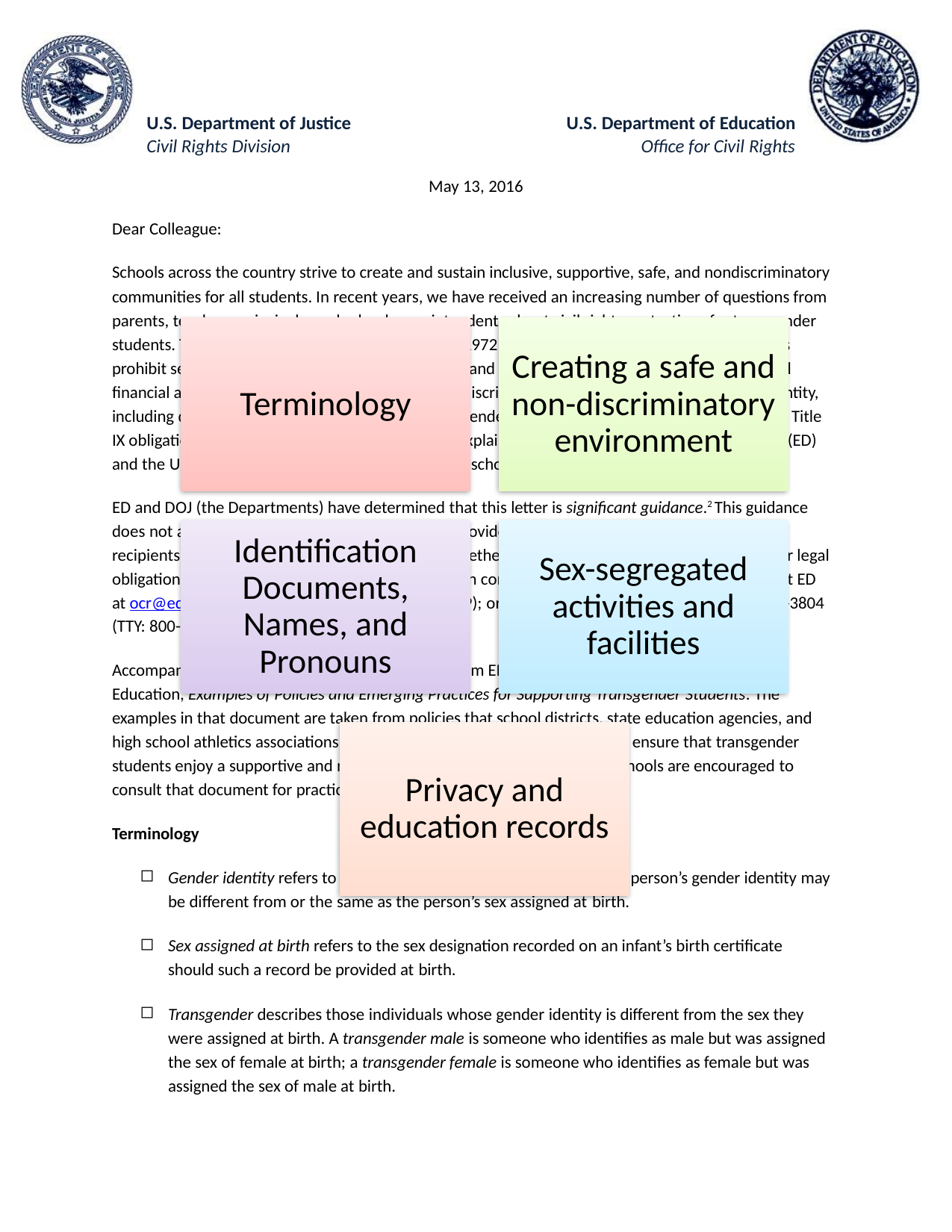

U.S. Department of Justice
Civil Rights Division
U.S. Department of Education
Office for Civil Rights
May 13, 2016
Dear Colleague:

Schools across the country strive to create and sustain inclusive, supportive, safe, and nondiscriminatory  communities for all students. In recent years, we have received an increasing number of questions from  parents, teachers, principals, and school superintendents about civil rights protections for transgender  students. Title IX of the Education Amendments of 1972 (Title IX) and its implementing regulations  prohibit sex discrimination in educational programs and activities operated by recipients of Federal  financial assistance.1 This prohibition encompasses discrimination based on a student’s gender identity,  including discrimination based on a student’s transgender status. This letter summarizes a school’s Title  IX obligations regarding transgender students and explains how the U.S. Department of Education (ED)  and the U.S. Department of Justice (DOJ) evaluate a school’s compliance with these obligations.

ED and DOJ (the Departments) have determined that this letter is significant guidance.2 This guidance  does not add requirements to applicable law, but provides information and examples to inform  recipients about how the Departments evaluate whether covered entities are complying with their legal  obligations. If you have questions or are interested in commenting on this guidance, please contact ED  at ocr@ed.gov or 800-421-3481 (TDD 800-877-8339); or DOJ at education@usdoj.gov or 877-292-3804  (TTY: 800-514-0383).

Accompanying this letter is a separate document from ED’s Office of Elementary and Secondary  Education, Examples of Policies and Emerging Practices for Supporting Transgender Students. The  examples in that document are taken from policies that school districts, state education agencies, and  high school athletics associations around the country have adopted to help ensure that transgender  students enjoy a supportive and nondiscriminatory school environment. Schools are encouraged to  consult that document for practical ways to meet Title IX’s requirements.3

Terminology

Gender identity refers to an individual’s internal sense of gender. A person’s gender identity may  be different from or the same as the person’s sex assigned at birth.

Sex assigned at birth refers to the sex designation recorded on an infant’s birth certificate  should such a record be provided at birth.

Transgender describes those individuals whose gender identity is different from the sex they  were assigned at birth. A transgender male is someone who identifies as male but was assigned  the sex of female at birth; a transgender female is someone who identifies as female but was  assigned the sex of male at birth.
Terminology
Creating a safe and non-discriminatory environment
Identification Documents, Names, and Pronouns
Sex-segregated activities and facilities
Privacy and education records